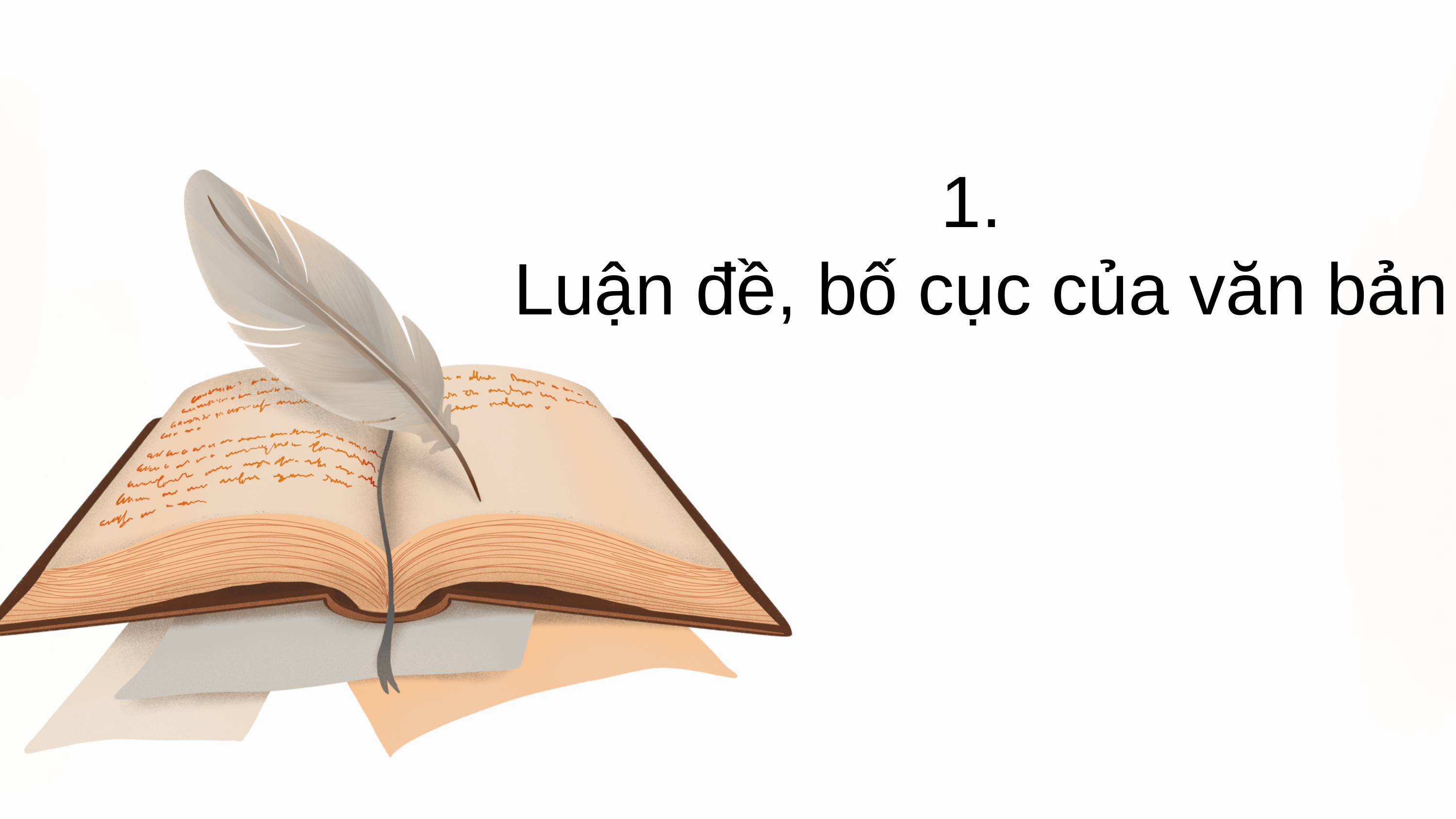

1.
Luận đề, bố cục của văn bản